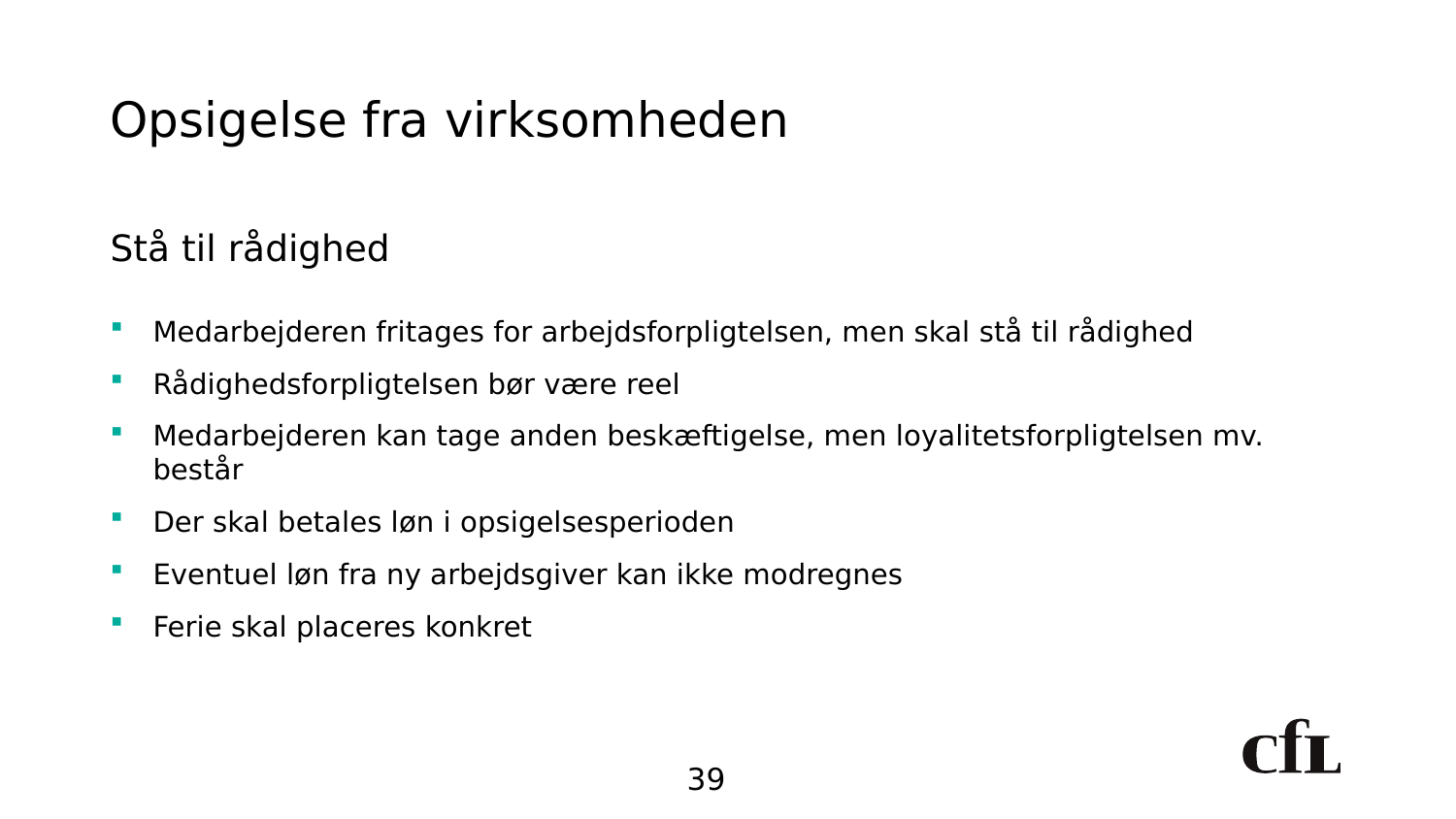

# Opsigelse fra virksomheden
Stå til rådighed

Medarbejderen fritages for arbejdsforpligtelsen, men skal stå til rådighed
Rådighedsforpligtelsen bør være reel
Medarbejderen kan tage anden beskæftigelse, men loyalitetsforpligtelsen mv. består
Der skal betales løn i opsigelsesperioden
Eventuel løn fra ny arbejdsgiver kan ikke modregnes
Ferie skal placeres konkret